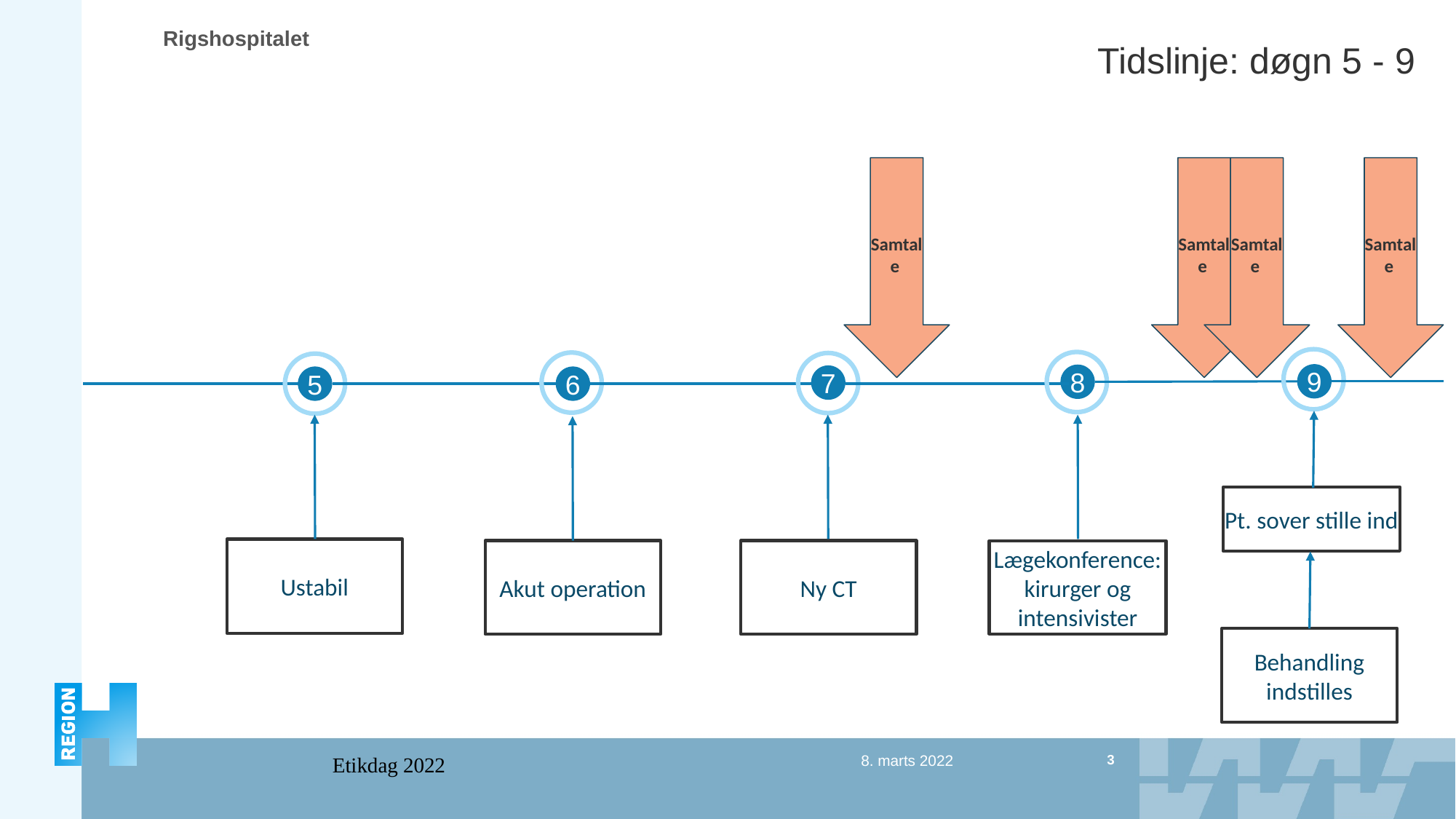

Tidslinje: døgn 5 - 9
Samtale
Samtale
Samtale
Samtale

9
8
7
5
6
Pt. sover stille ind
Ustabil
Akut operation
Ny CT
Lægekonference: kirurger og intensivister
Behandling indstilles
8. marts 2022

3
Etikdag 2022